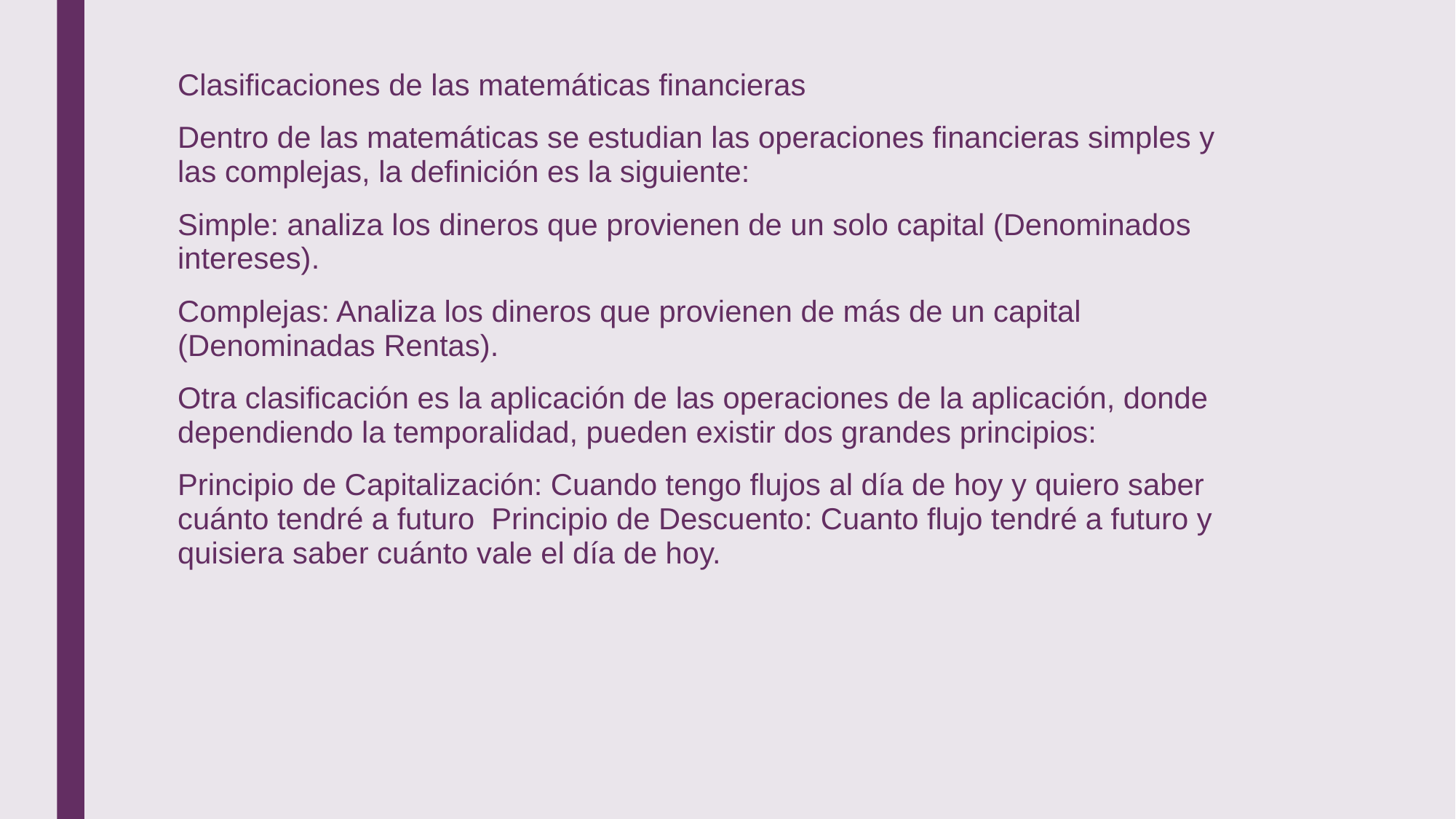

Clasificaciones de las matemáticas financieras
Dentro de las matemáticas se estudian las operaciones financieras simples y las complejas, la definición es la siguiente:
Simple: analiza los dineros que provienen de un solo capital (Denominados intereses).
Complejas: Analiza los dineros que provienen de más de un capital (Denominadas Rentas).
Otra clasificación es la aplicación de las operaciones de la aplicación, donde dependiendo la temporalidad, pueden existir dos grandes principios:
Principio de Capitalización: Cuando tengo flujos al día de hoy y quiero saber cuánto tendré a futuro  Principio de Descuento: Cuanto flujo tendré a futuro y quisiera saber cuánto vale el día de hoy.